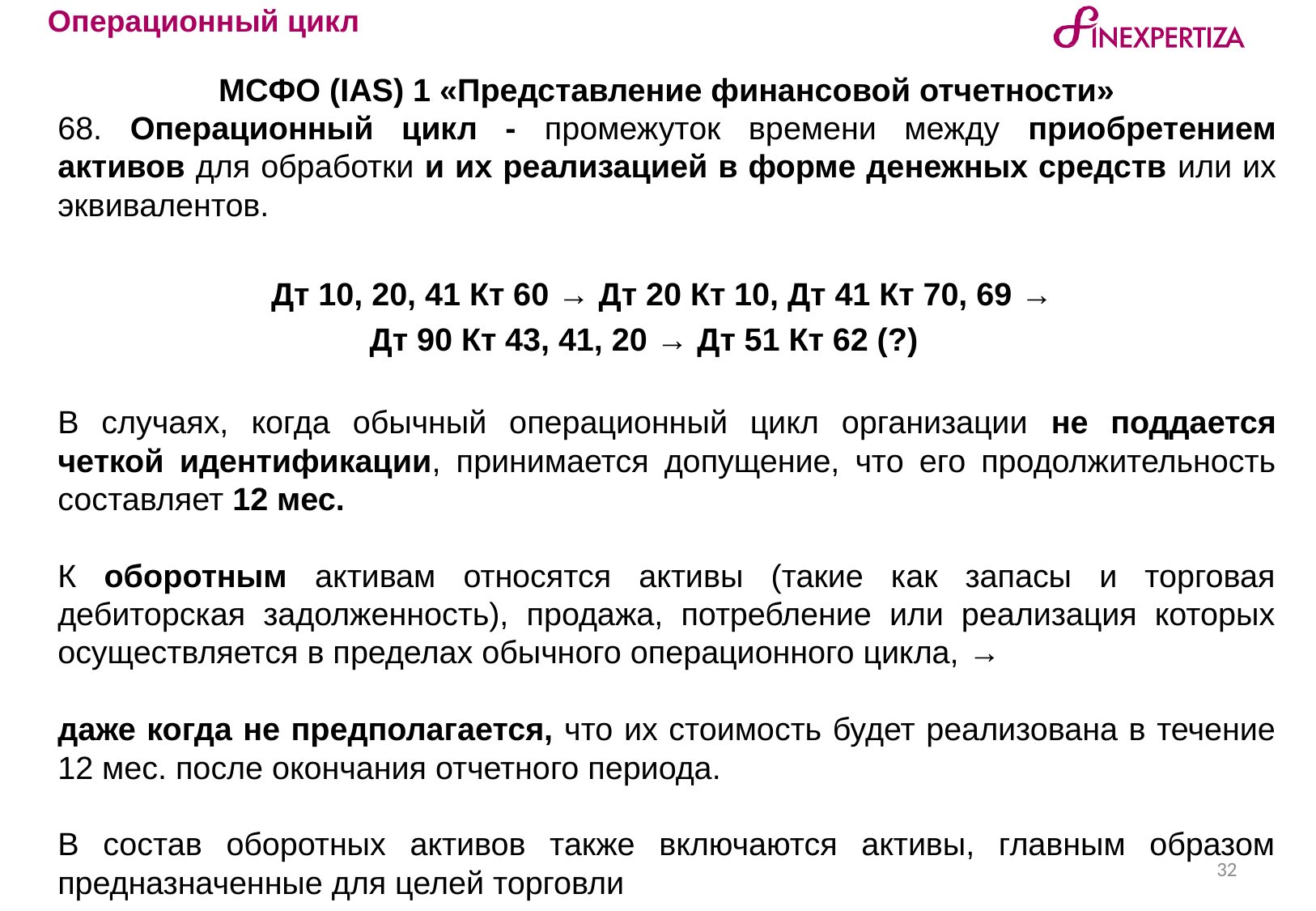

Операционный цикл

	МСФО (IAS) 1 «Представление финансовой отчетности»
	68. Операционный цикл - промежуток времени между приобретением активов для обработки и их реализацией в форме денежных средств или их эквивалентов.

	Дт 10, 20, 41 Кт 60 → Дт 20 Кт 10, Дт 41 Кт 70, 69 →
Дт 90 Кт 43, 41, 20 → Дт 51 Кт 62 (?)

	В случаях, когда обычный операционный цикл организации не поддается четкой идентификации, принимается допущение, что его продолжительность составляет 12 мес.

	К оборотным активам относятся активы (такие как запасы и торговая дебиторская задолженность), продажа, потребление или реализация которых осуществляется в пределах обычного операционного цикла, →

	даже когда не предполагается, что их стоимость будет реализована в течение 12 мес. после окончания отчетного периода.

	В состав оборотных активов также включаются активы, главным образом предназначенные для целей торговли

32